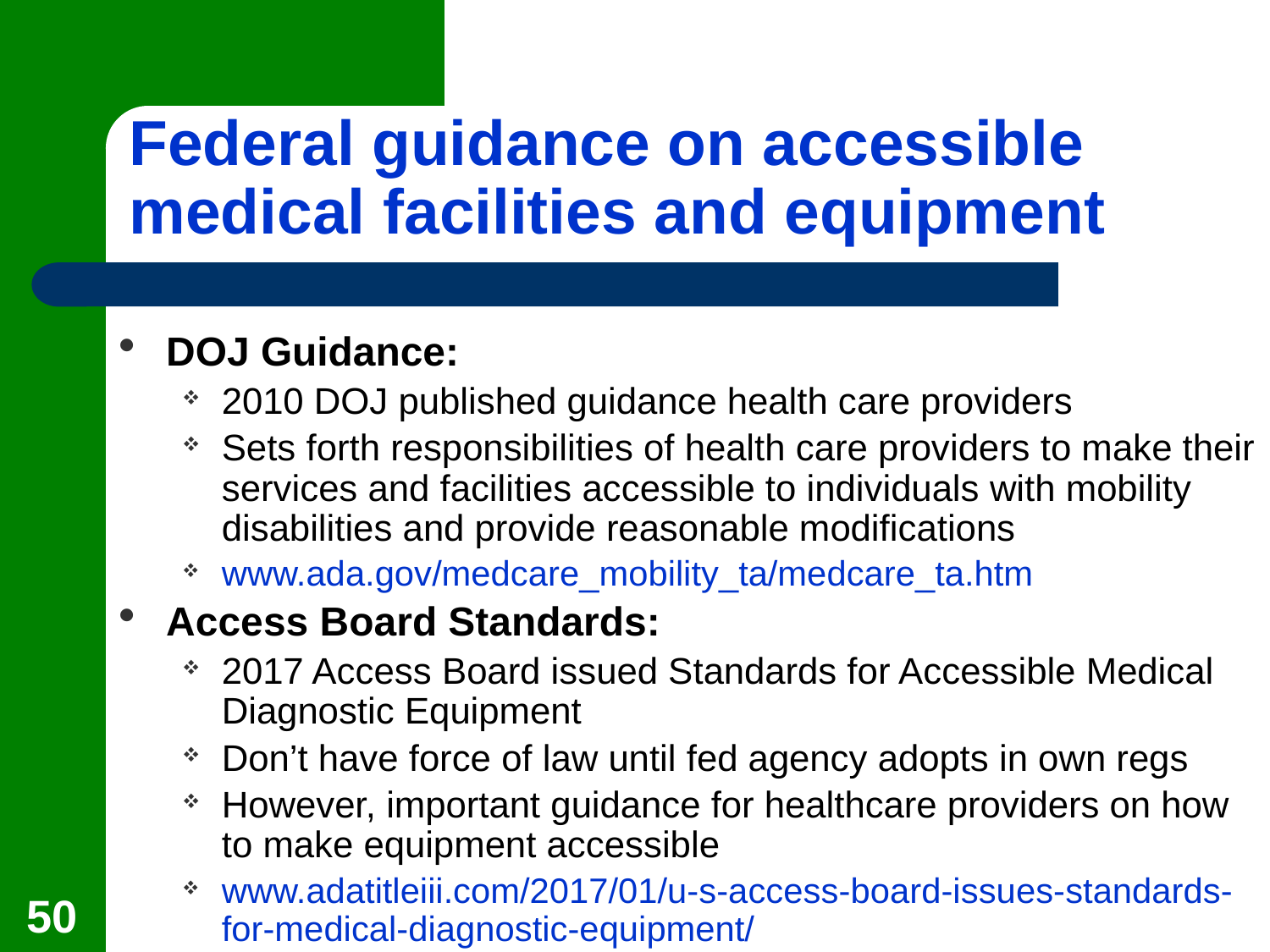

# Federal guidance on accessible medical facilities and equipment

DOJ Guidance:
2010 DOJ published guidance health care providers
Sets forth responsibilities of health care providers to make their services and facilities accessible to individuals with mobility disabilities and provide reasonable modifications
www.ada.gov/medcare_mobility_ta/medcare_ta.htm
Access Board Standards:
2017 Access Board issued Standards for Accessible Medical Diagnostic Equipment
Don’t have force of law until fed agency adopts in own regs
However, important guidance for healthcare providers on how to make equipment accessible
www.adatitleiii.com/2017/01/u-s-access-board-issues-standards-for-medical-diagnostic-equipment/

50